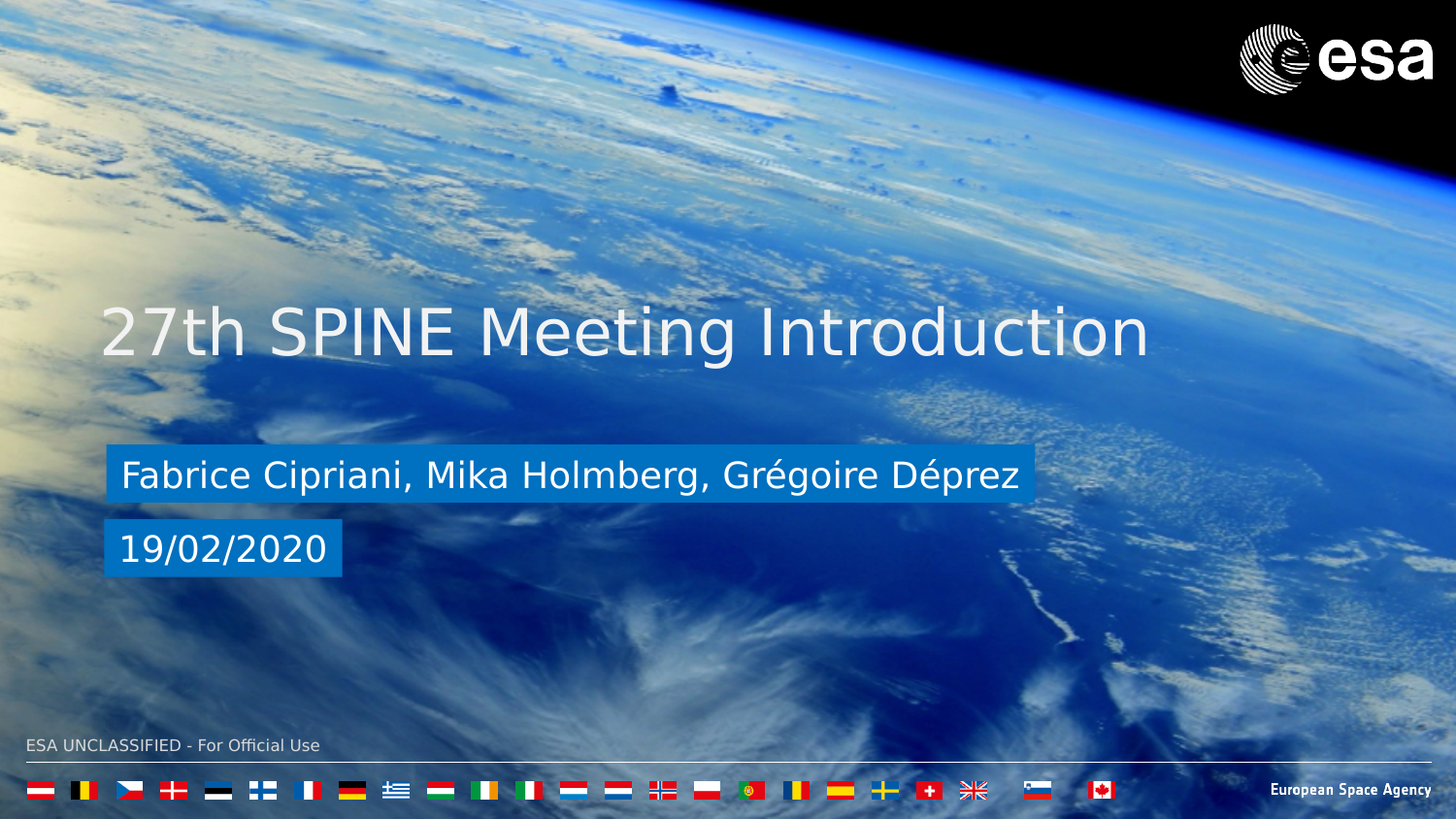

27th SPINE Meeting Introduction
Fabrice Cipriani, Mika Holmberg, Grégoire Déprez
19/02/2020